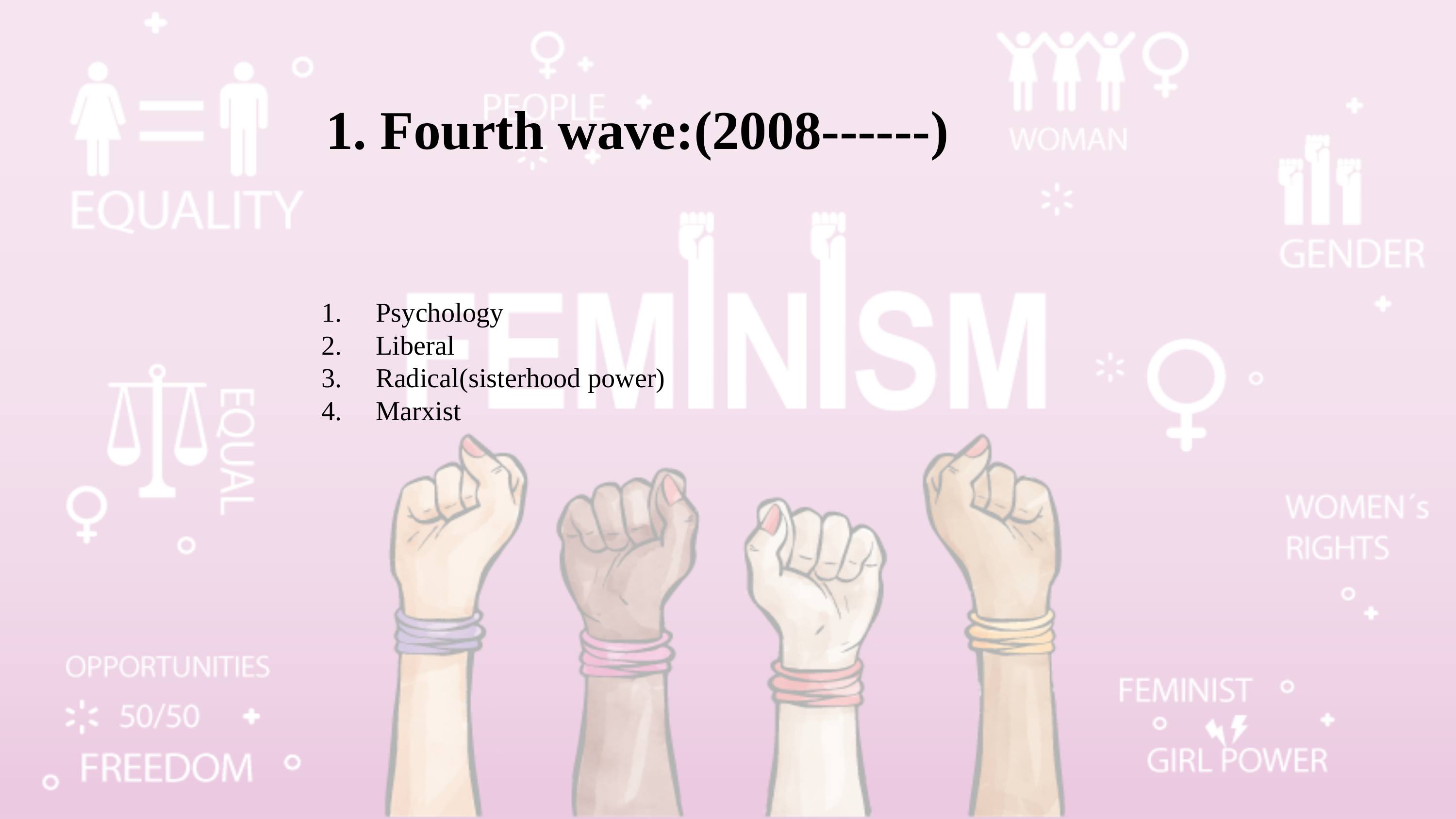

1. Fourth wave:(2008------)
Psychology
Liberal
Radical(sisterhood power)
Marxist